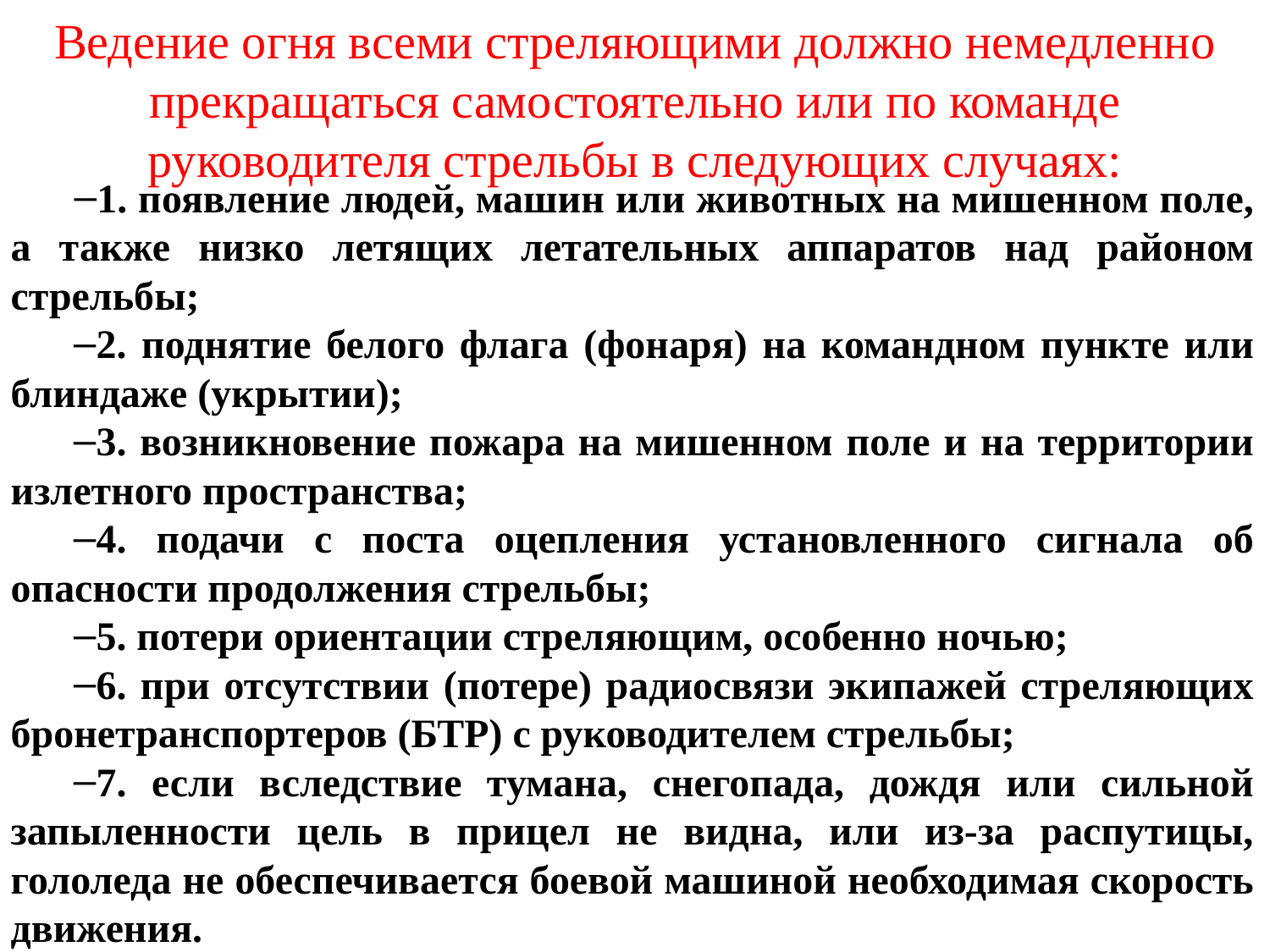

Ведение огня всеми стреляющими должно немедленно прекращаться самостоятельно или по команде руководителя стрельбы в следующих случаях:
1. появление людей, машин или животных на мишенном поле, а также низко летящих летательных аппаратов над районом стрельбы;
2. поднятие белого флага (фонаря) на командном пункте или блиндаже (укрытии);
3. возникновение пожара на мишенном поле и на территории излетного пространства;
4. подачи с поста оцепления установленного сигнала об опасности продолжения стрельбы;
5. потери ориентации стреляющим, особенно ночью;
6. при отсутствии (потере) радиосвязи экипажей стреляющих бронетранспортеров (БТР) с руководителем стрельбы;
7. если вследствие тумана, снегопада, дождя или сильной запыленности цель в прицел не видна, или из-за распутицы, гололеда не обеспечивается боевой машиной необходимая скорость движения.